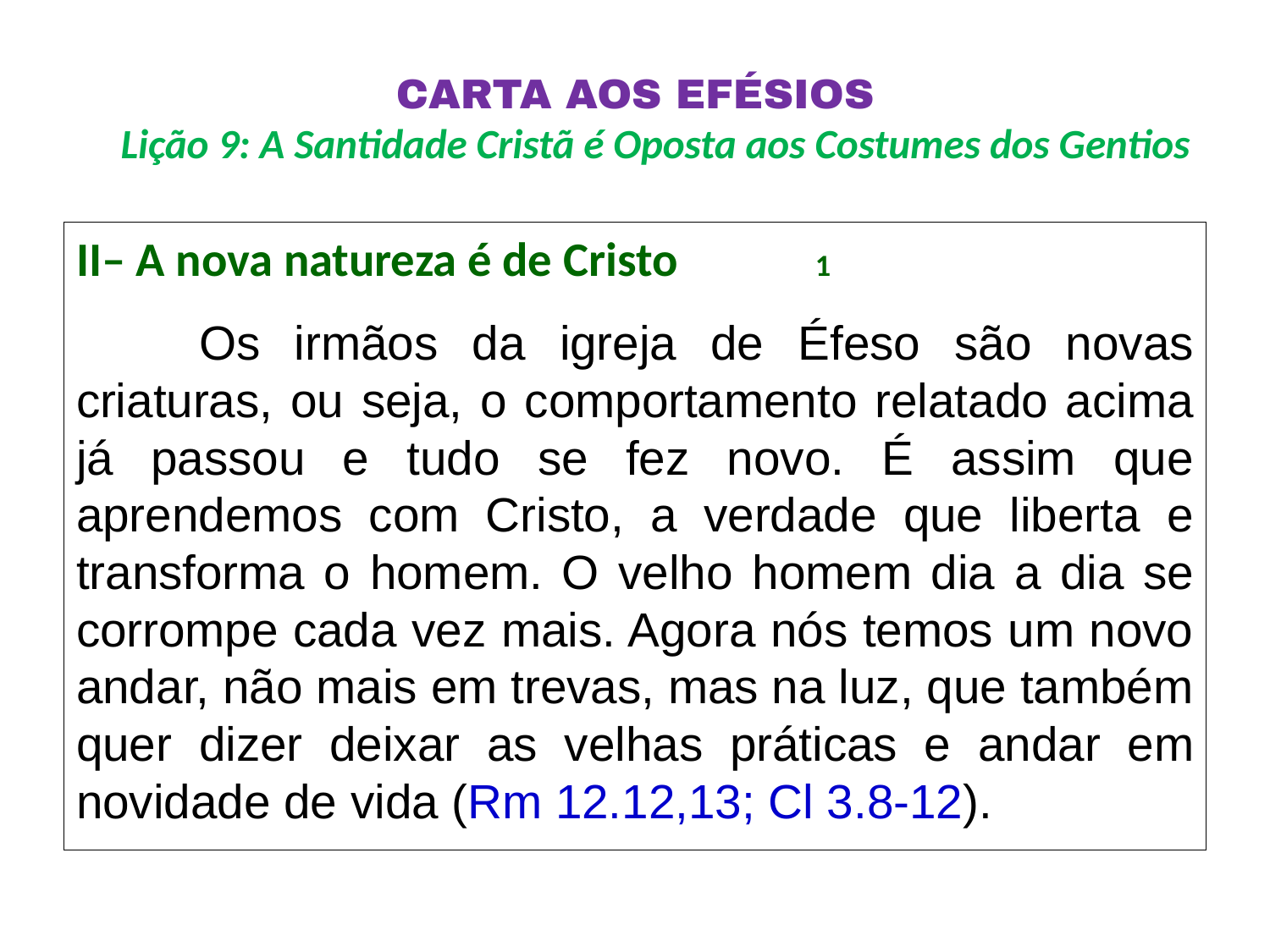

# CARTA AOS EFÉSIOS Lição 9: A Santidade Cristã é Oposta aos Costumes dos Gentios
II– A nova natureza é de Cristo				1

	Os irmãos da igreja de Éfeso são novas criaturas, ou seja, o comportamento relatado acima já passou e tudo se fez novo. É assim que aprendemos com Cristo, a verdade que liberta e transforma o homem. O velho homem dia a dia se corrompe cada vez mais. Agora nós temos um novo andar, não mais em trevas, mas na luz, que também quer dizer deixar as velhas práticas e andar em novidade de vida (Rm 12.12,13; Cl 3.8-12).